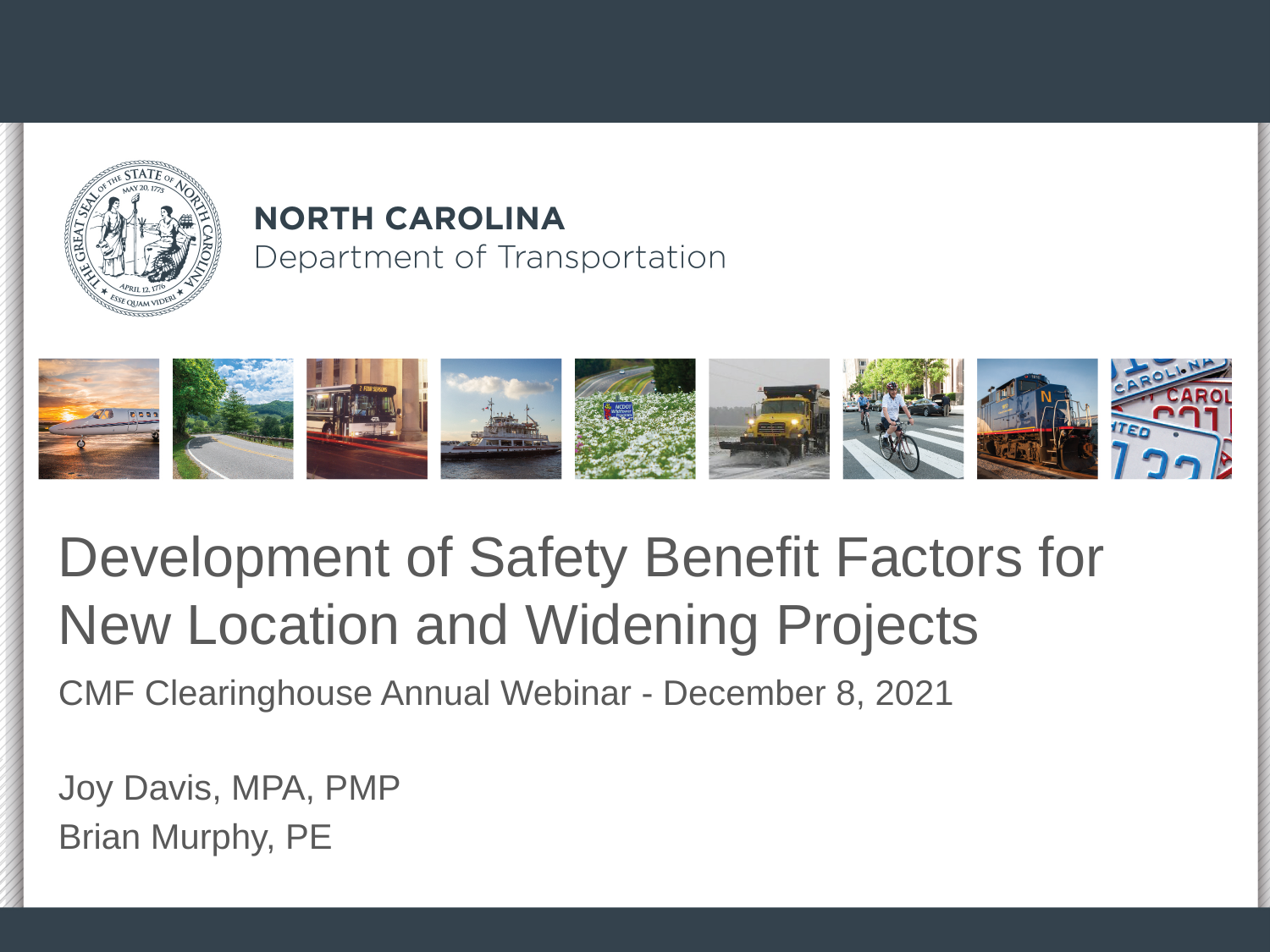

# Development of Safety Benefit Factors for New Location and Widening Projects
CMF Clearinghouse Annual Webinar - December 8, 2021
Joy Davis, MPA, PMP
Brian Murphy, PE